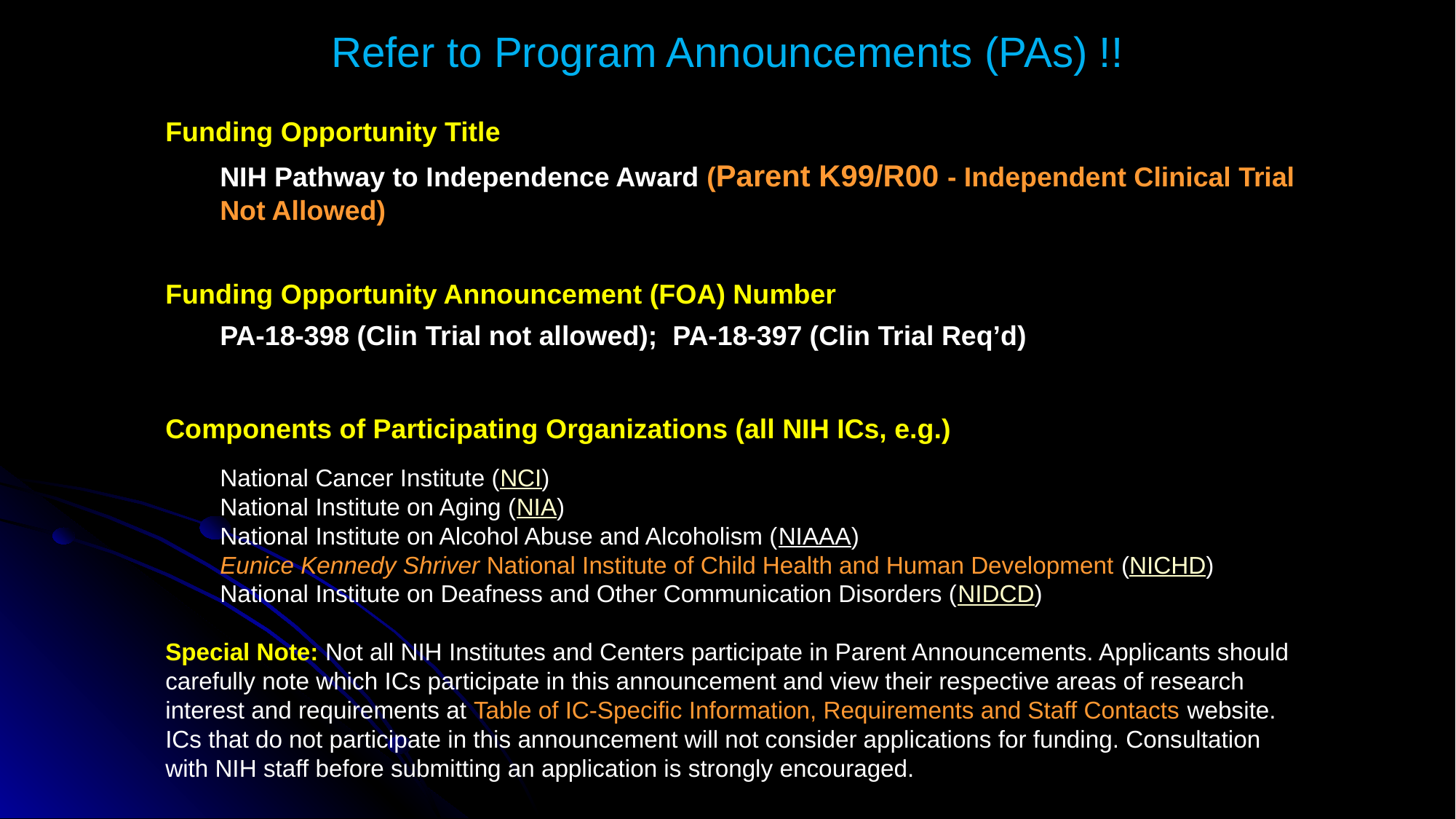

# Refer to Program Announcements (PAs) !!
Funding Opportunity Title
NIH Pathway to Independence Award (Parent K99/R00 - Independent Clinical Trial Not Allowed)

Funding Opportunity Announcement (FOA) Number
PA-18-398 (Clin Trial not allowed);  PA-18-397 (Clin Trial Req’d)

Components of Participating Organizations (all NIH ICs, e.g.)
National Cancer Institute (NCI)
National Institute on Aging (NIA)
National Institute on Alcohol Abuse and Alcoholism (NIAAA)
Eunice Kennedy Shriver National Institute of Child Health and Human Development (NICHD)
National Institute on Deafness and Other Communication Disorders (NIDCD)
Special Note: Not all NIH Institutes and Centers participate in Parent Announcements. Applicants should carefully note which ICs participate in this announcement and view their respective areas of research interest and requirements at Table of IC-Specific Information, Requirements and Staff Contacts website. ICs that do not participate in this announcement will not consider applications for funding. Consultation with NIH staff before submitting an application is strongly encouraged.